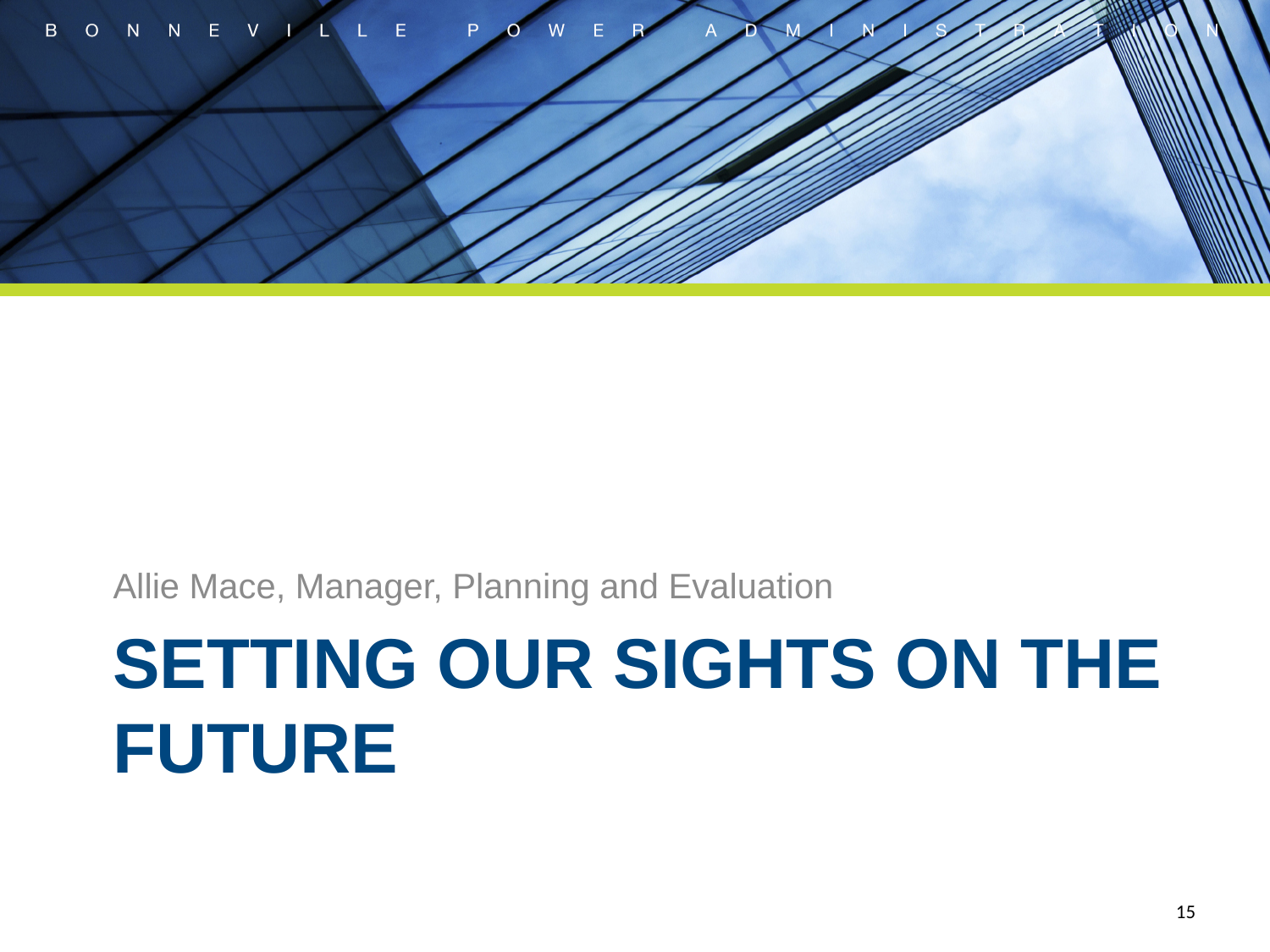

Allie Mace, Manager, Planning and Evaluation
# Setting our sights on the future
15